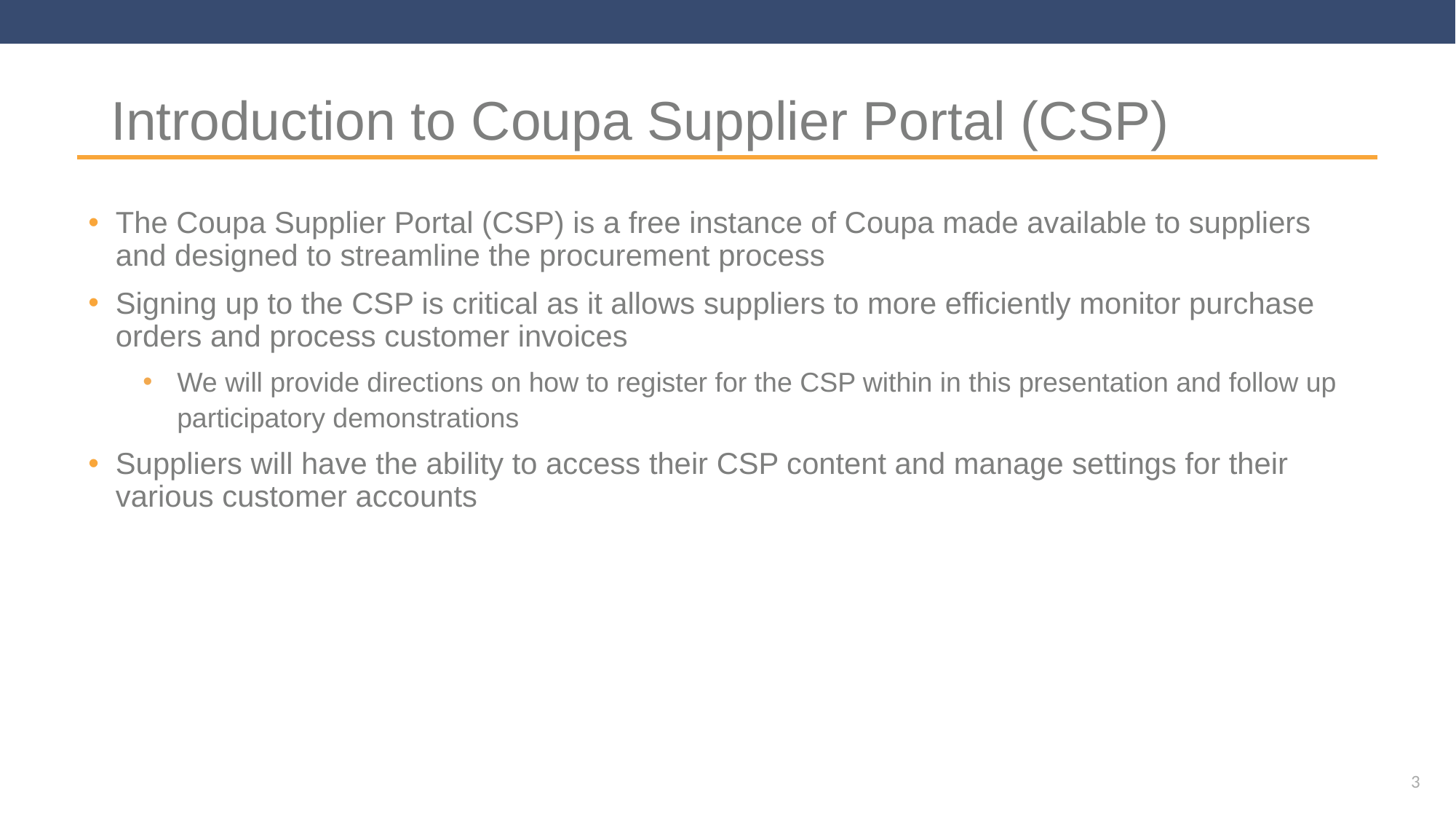

# Introduction to Coupa Supplier Portal (CSP)
The Coupa Supplier Portal (CSP) is a free instance of Coupa made available to suppliers and designed to streamline the procurement process
Signing up to the CSP is critical as it allows suppliers to more efficiently monitor purchase orders and process customer invoices
We will provide directions on how to register for the CSP within in this presentation and follow up participatory demonstrations
Suppliers will have the ability to access their CSP content and manage settings for their various customer accounts
3